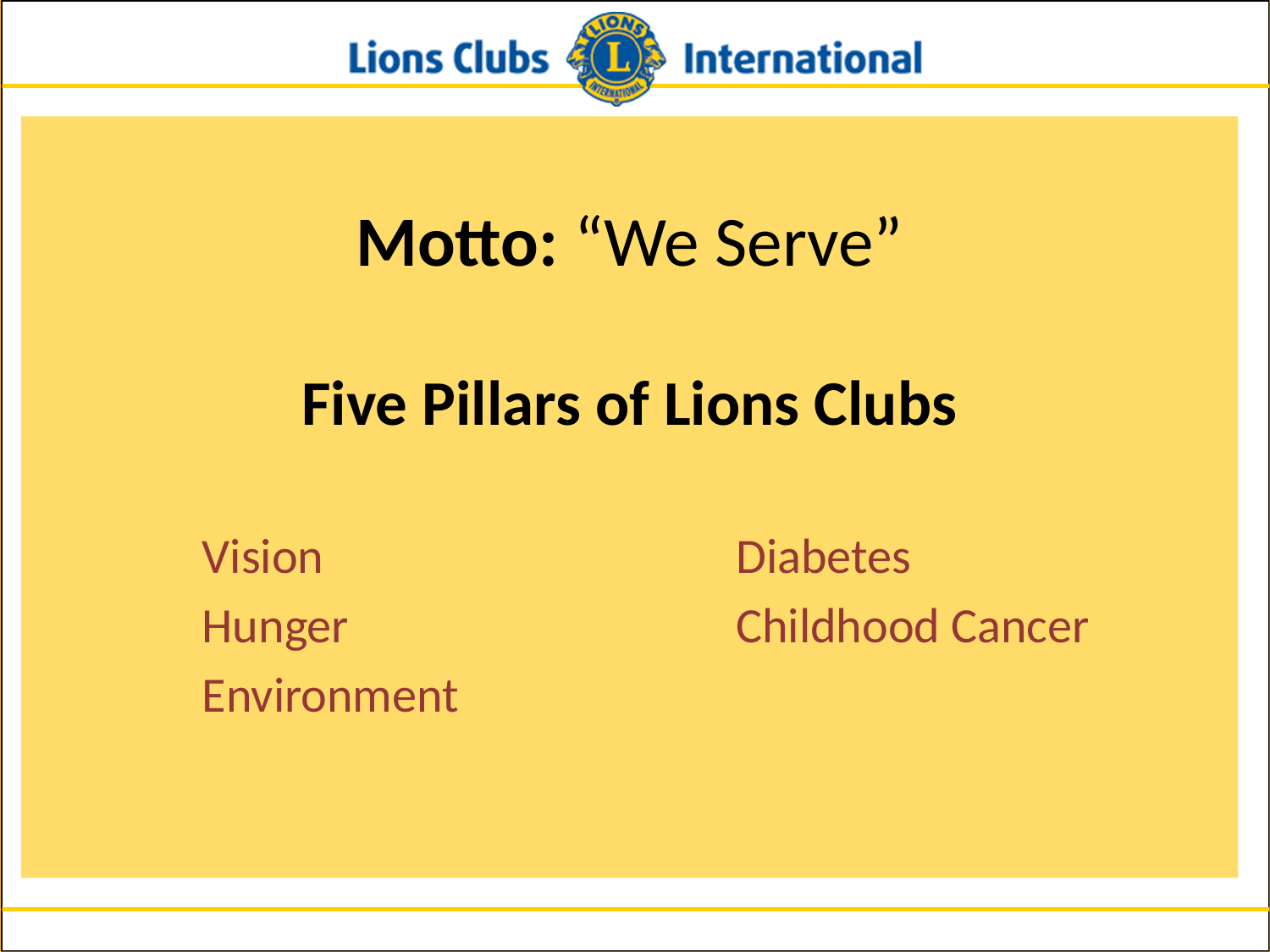

Motto: “We Serve”

Five Pillars of Lions Clubs
               Vision			      Diabetes
               Hunger			      Childhood Cancer
               Environment

#